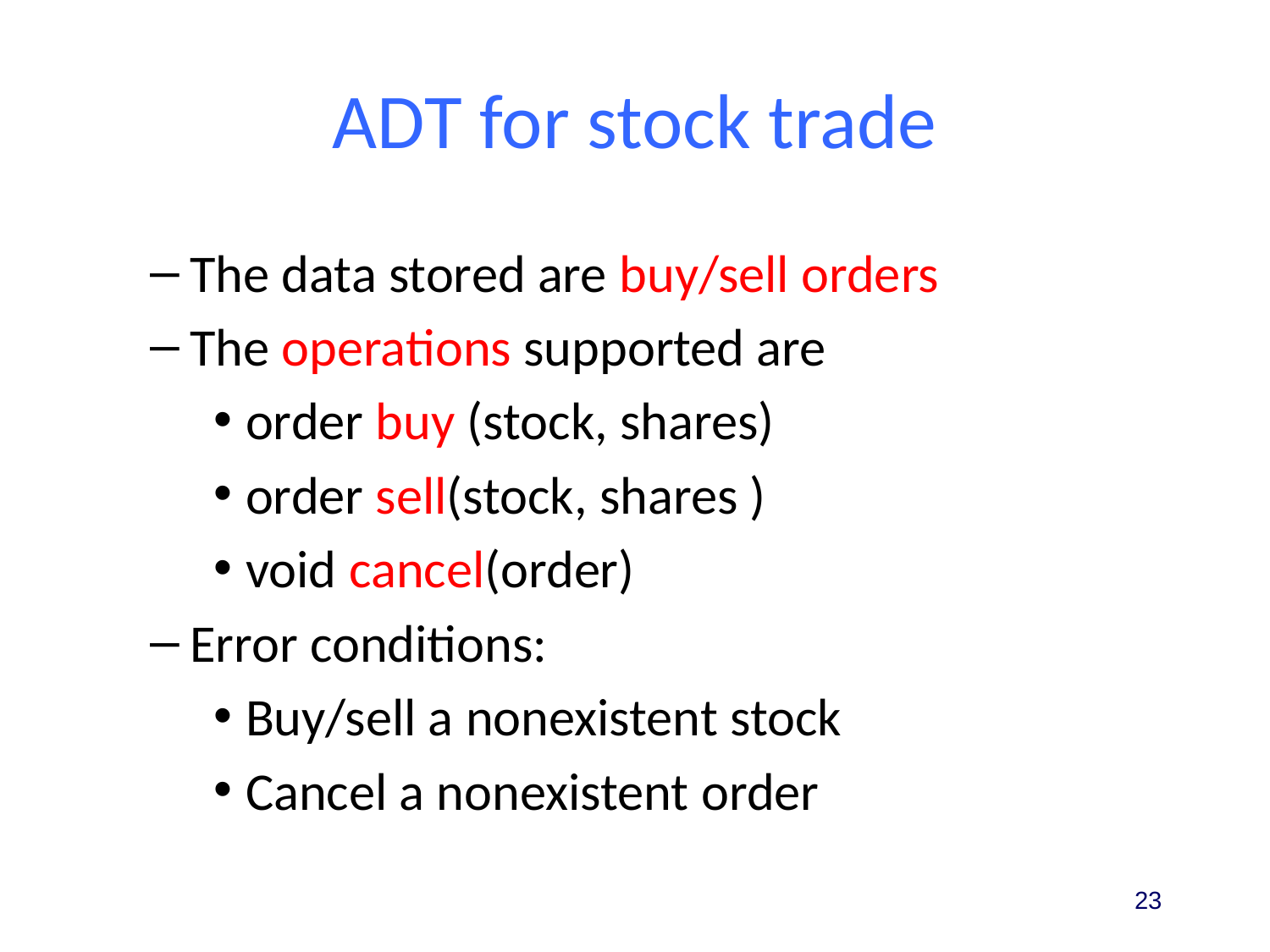

# ADT for stock trade
The data stored are buy/sell orders
The operations supported are
order buy (stock, shares)
order sell(stock, shares )
void cancel(order)
Error conditions:
Buy/sell a nonexistent stock
Cancel a nonexistent order
23